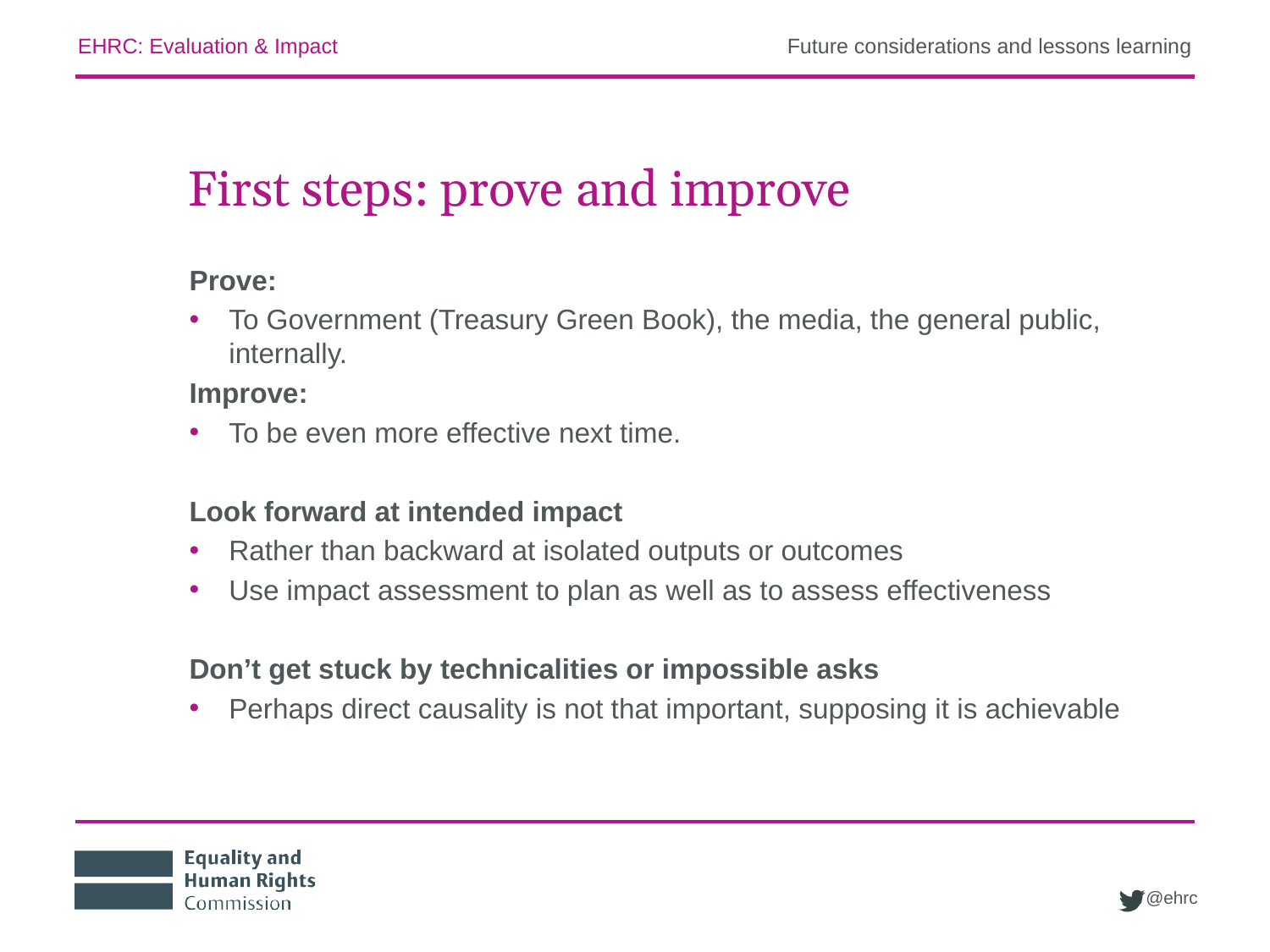

EHRC: Evaluation & Impact

Future considerations and lessons learning
# First steps: prove and improve
Prove:
To Government (Treasury Green Book), the media, the general public,  internally.
Improve:
To be even more effective next time.

Look forward at intended impact
Rather than backward at isolated outputs or outcomes
Use impact assessment to plan as well as to assess effectiveness

Don’t get stuck by technicalities or impossible asks
Perhaps direct causality is not that important, supposing it is achievable